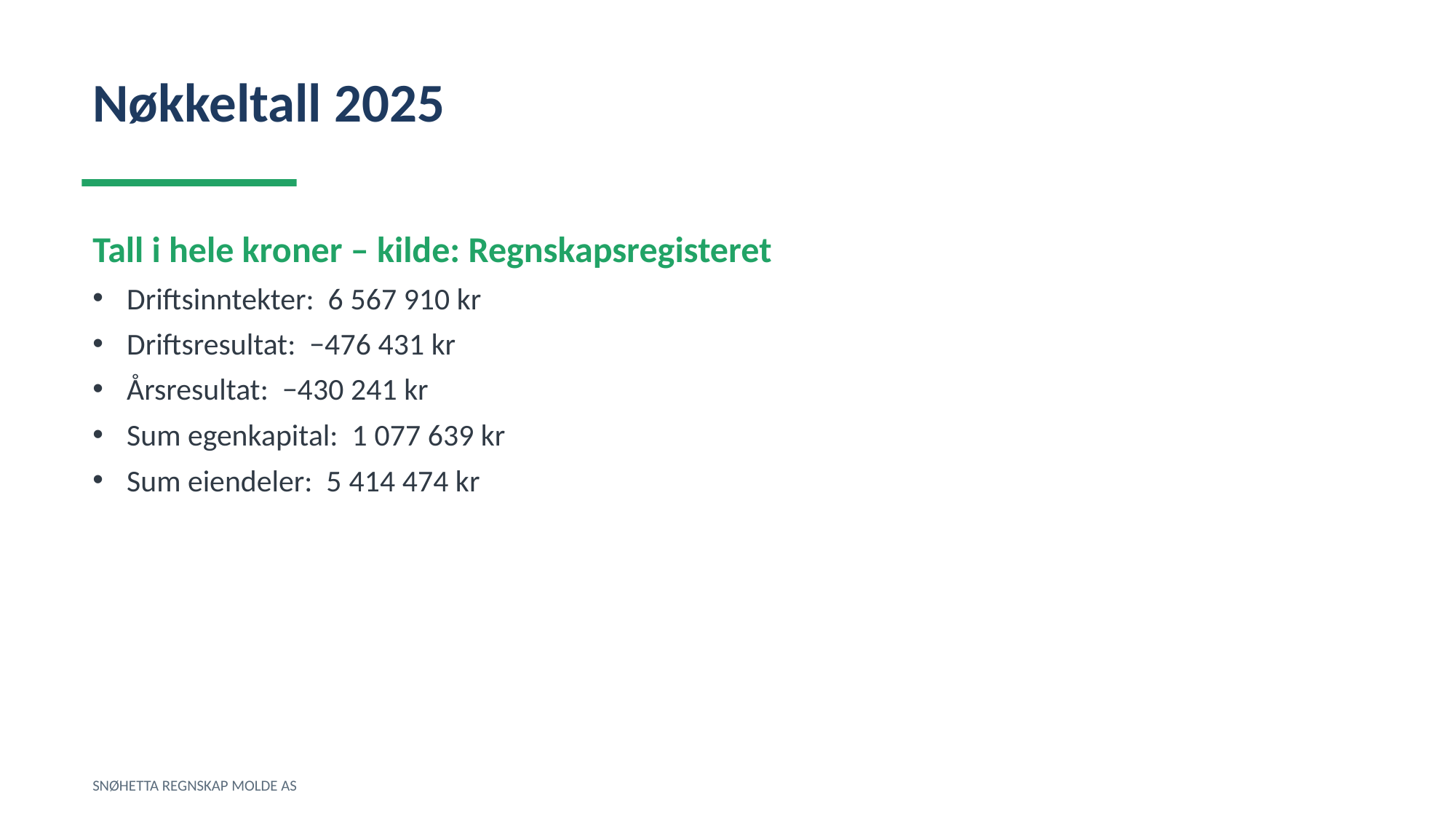

Nøkkeltall 2025

Tall i hele kroner – kilde: Regnskapsregisteret
Driftsinntekter:  6 567 910 kr
Driftsresultat:  −476 431 kr
Årsresultat:  −430 241 kr
Sum egenkapital:  1 077 639 kr
Sum eiendeler:  5 414 474 kr
SNØHETTA REGNSKAP MOLDE AS